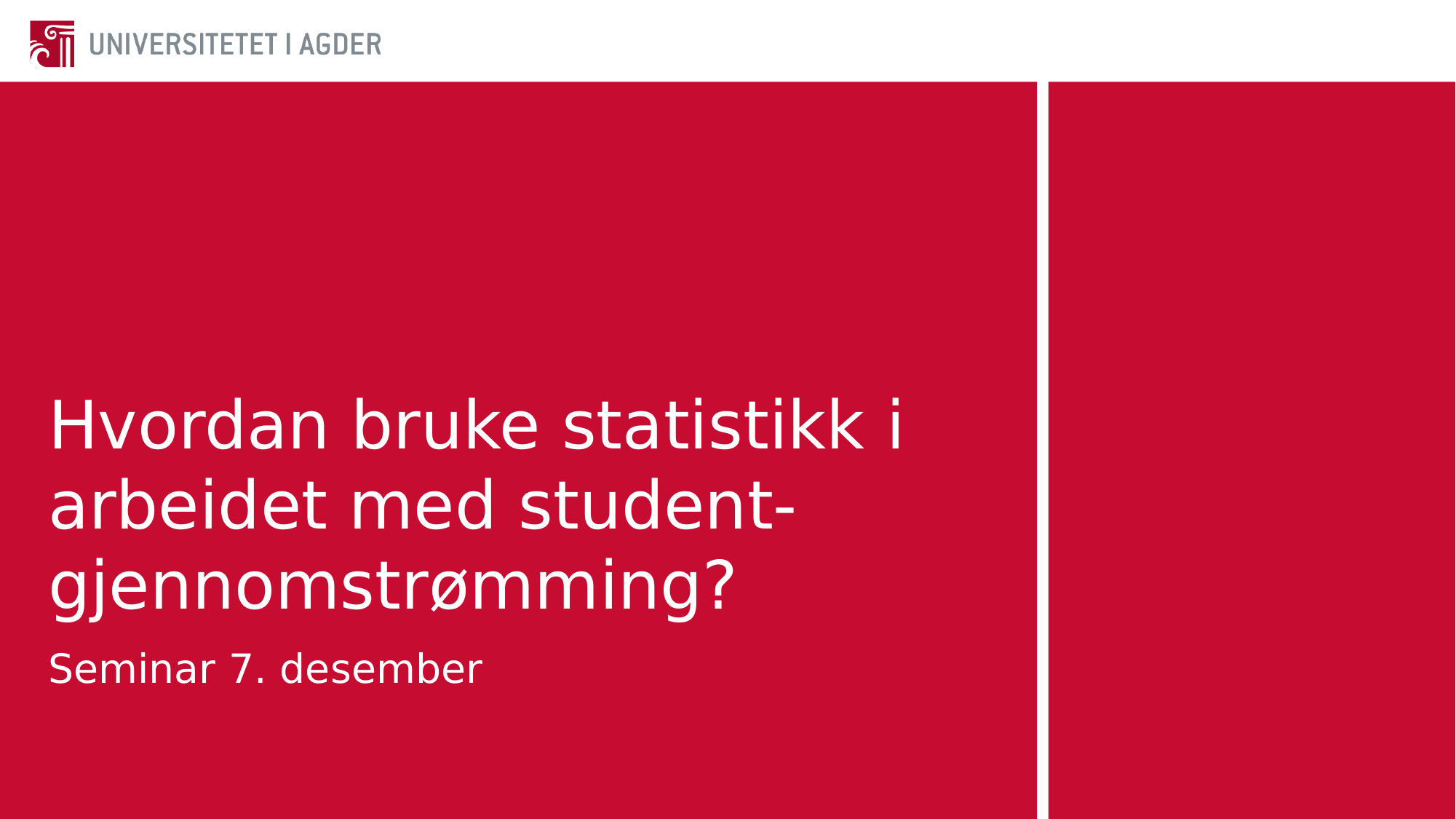

# Hvordan bruke statistikk i arbeidet med student-gjennomstrømming?
Seminar 7. desember